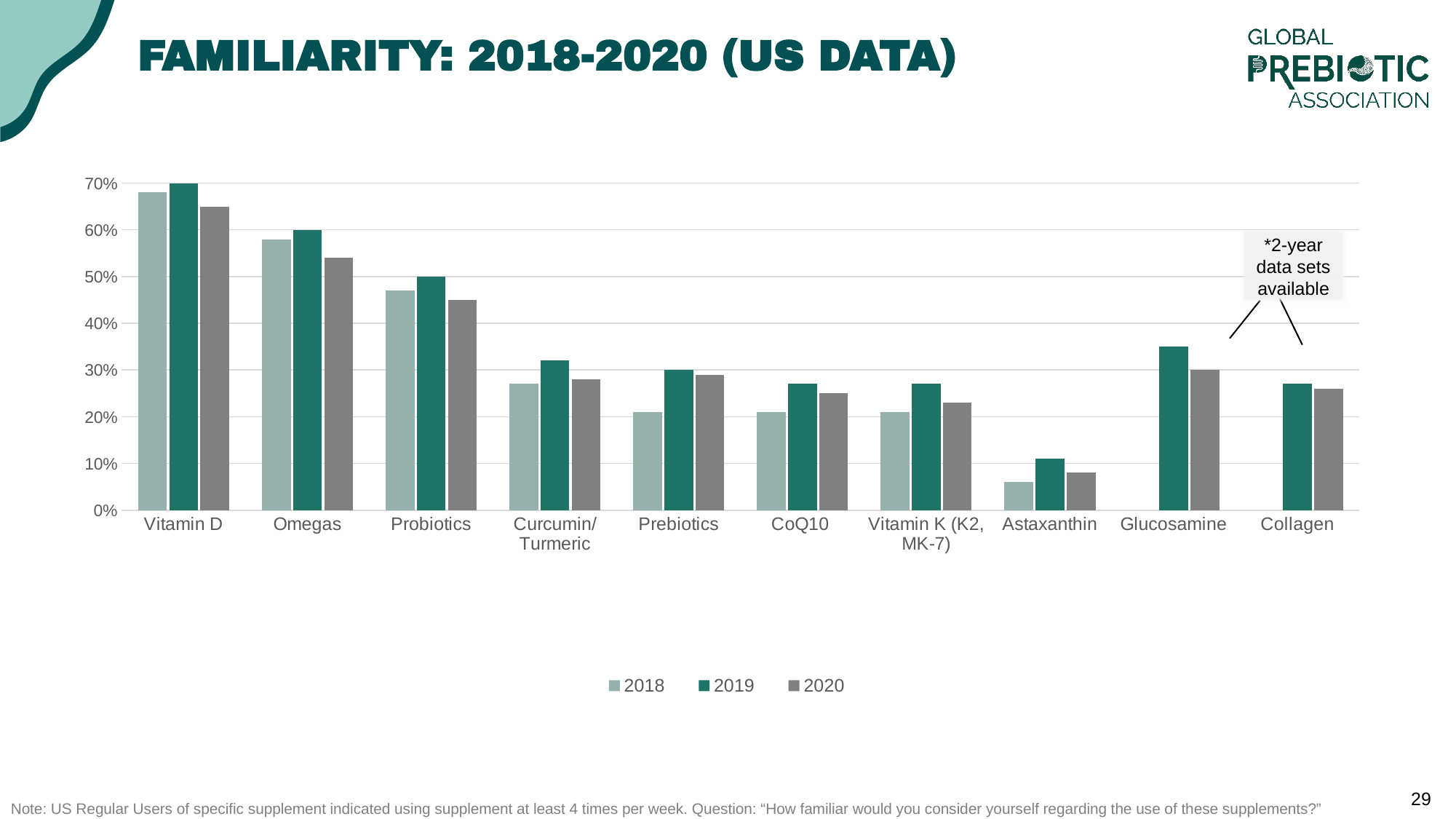

# Familiarity: 2018-2020 (US Data)

### Chart

| Category | 2018 | 2019 | 2020 |
|---|---|---|---|
| Vitamin D | 0.68 | 0.7 | 0.65 |
| Omegas | 0.58 | 0.6 | 0.54 |
| Probiotics | 0.47 | 0.5 | 0.45 |
| Curcumin/Turmeric | 0.27 | 0.32 | 0.28 |
| Prebiotics | 0.21 | 0.3 | 0.29 |
| CoQ10  | 0.21 | 0.27 | 0.25 |
| Vitamin K (K2, MK-7) | 0.21 | 0.27 | 0.23 |
| Astaxanthin | 0.06 | 0.11 | 0.08 |
| Glucosamine | None | 0.35 | 0.3 |
| Collagen | None | 0.27 | 0.26 |
*2-year data sets available
Note: US Regular Users of specific supplement indicated using supplement at least 4 times per week. Question: “How familiar would you consider yourself regarding the use of these supplements?”